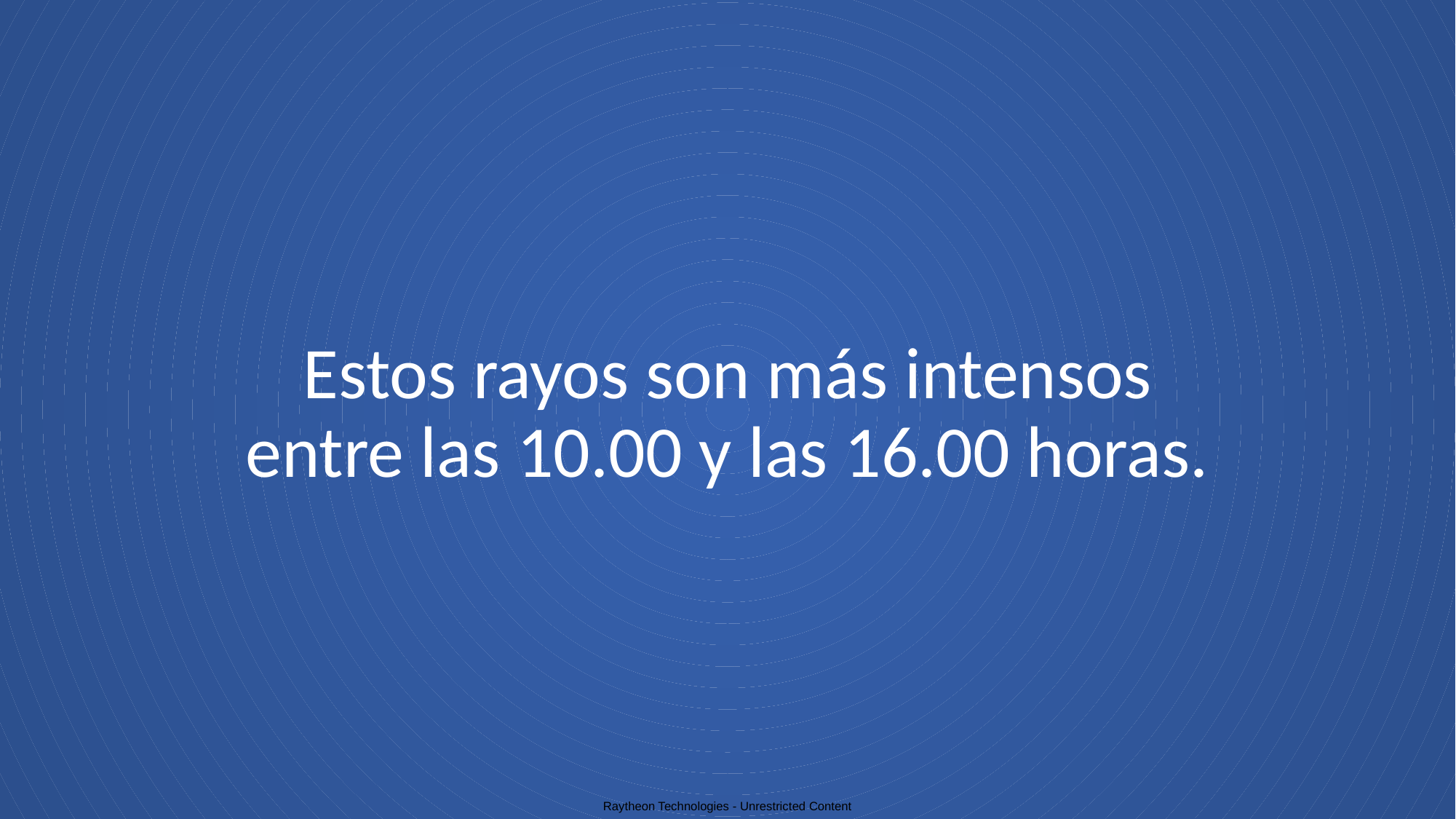

# Estos rayos son más intensos entre las 10.00 y las 16.00 horas.
Raytheon Technologies - Unrestricted Content